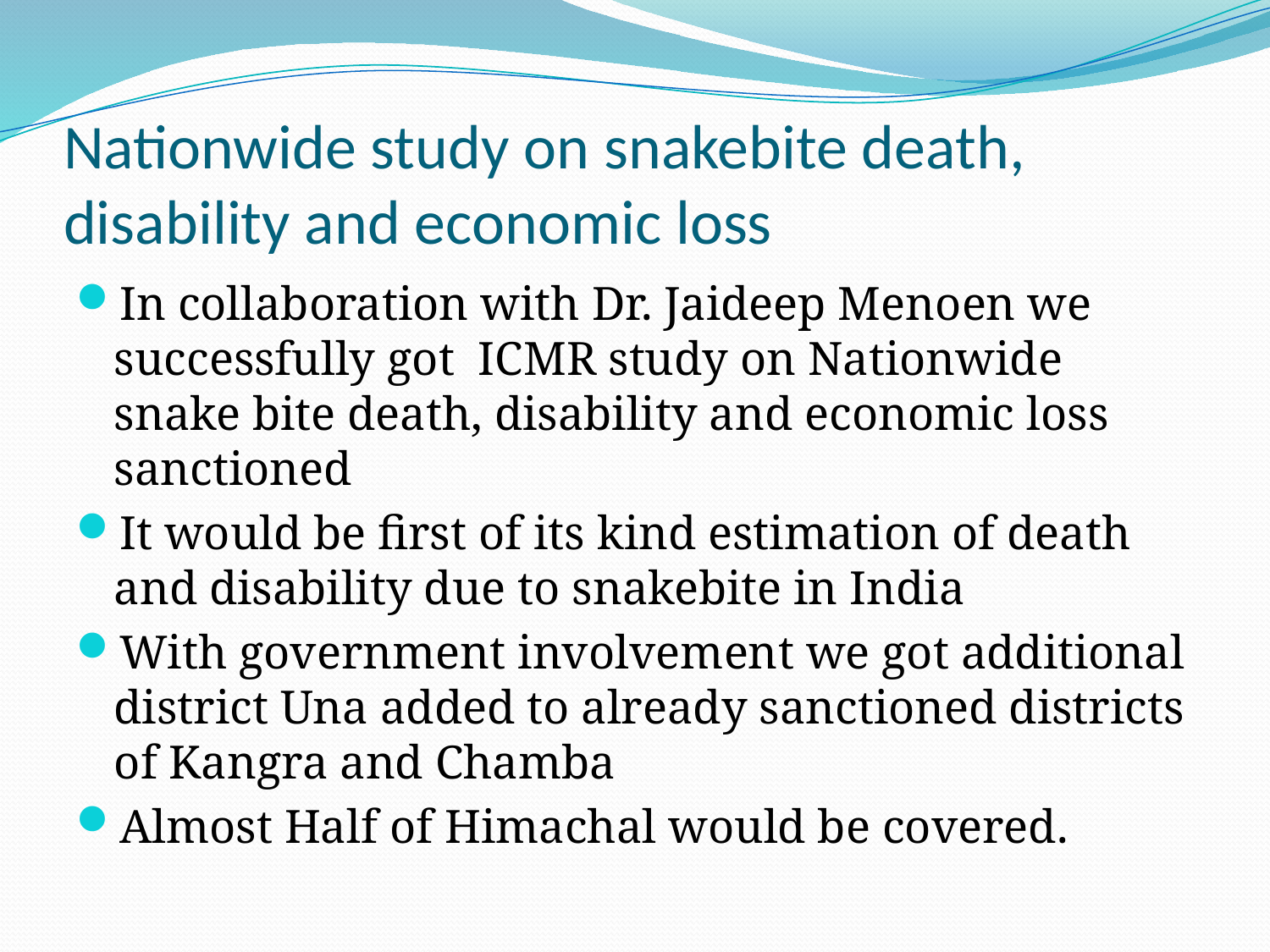

# Nationwide study on snakebite death, disability and economic loss
In collaboration with Dr. Jaideep Menoen we successfully got  ICMR study on Nationwide snake bite death, disability and economic loss sanctioned
It would be first of its kind estimation of death and disability due to snakebite in India
With government involvement we got additional district Una added to already sanctioned districts of Kangra and Chamba
Almost Half of Himachal would be covered.